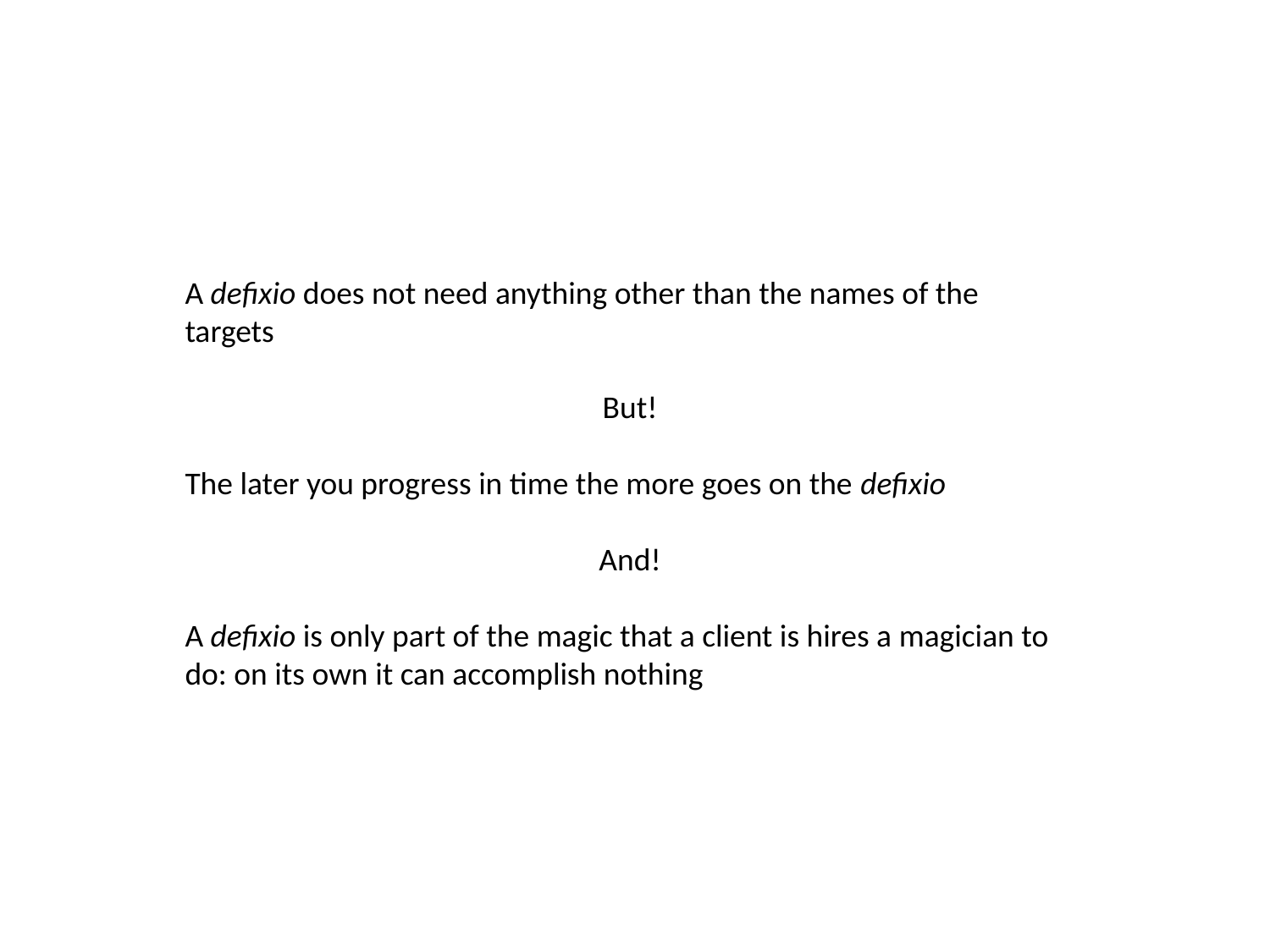

A defixio does not need anything other than the names of the targets

But!

The later you progress in time the more goes on the defixio

And!

A defixio is only part of the magic that a client is hires a magician to do: on its own it can accomplish nothing